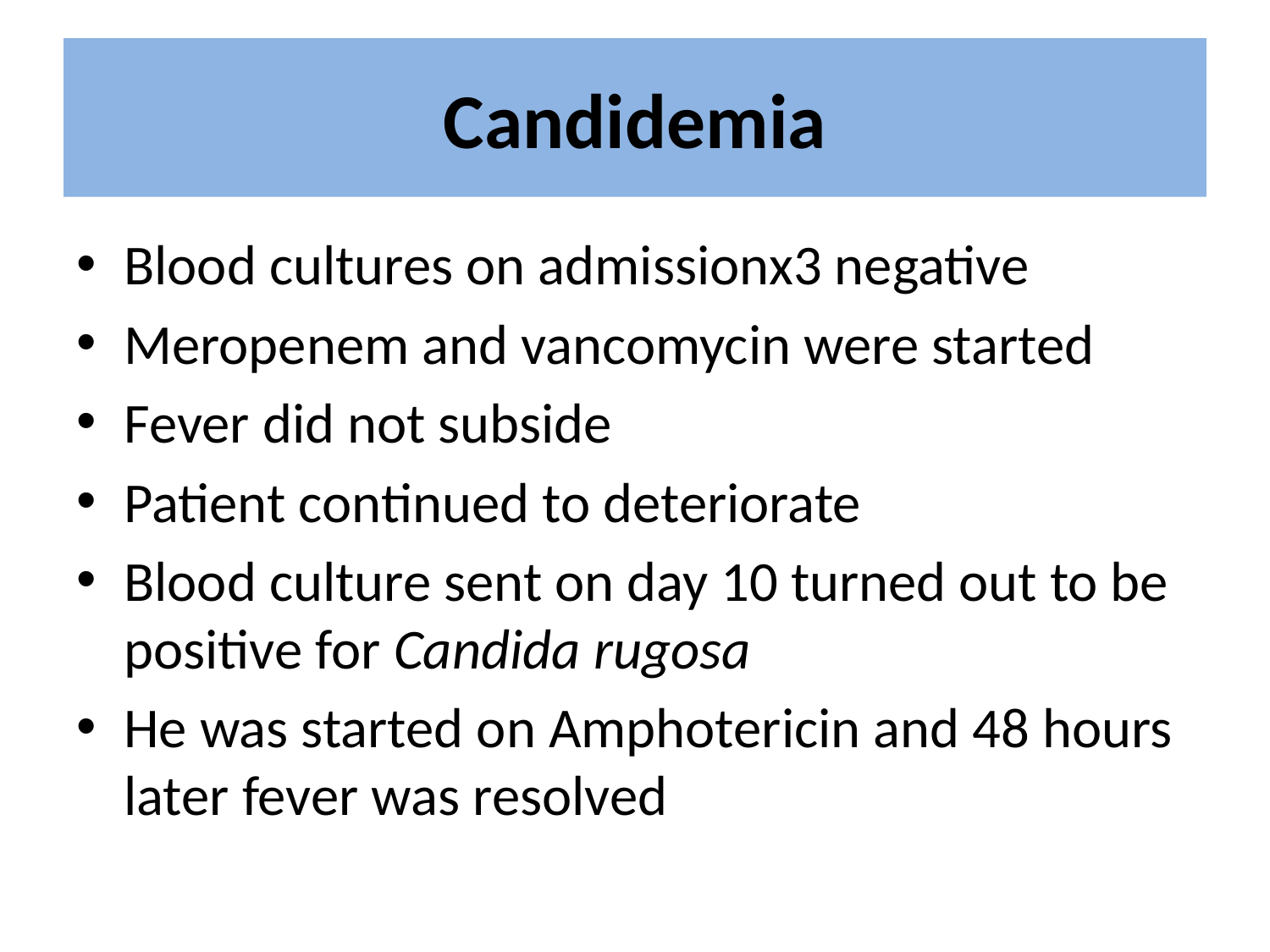

# Candidemia
Blood cultures on admissionx3 negative
Meropenem and vancomycin were started
Fever did not subside
Patient continued to deteriorate
Blood culture sent on day 10 turned out to be positive for Candida rugosa
He was started on Amphotericin and 48 hours later fever was resolved